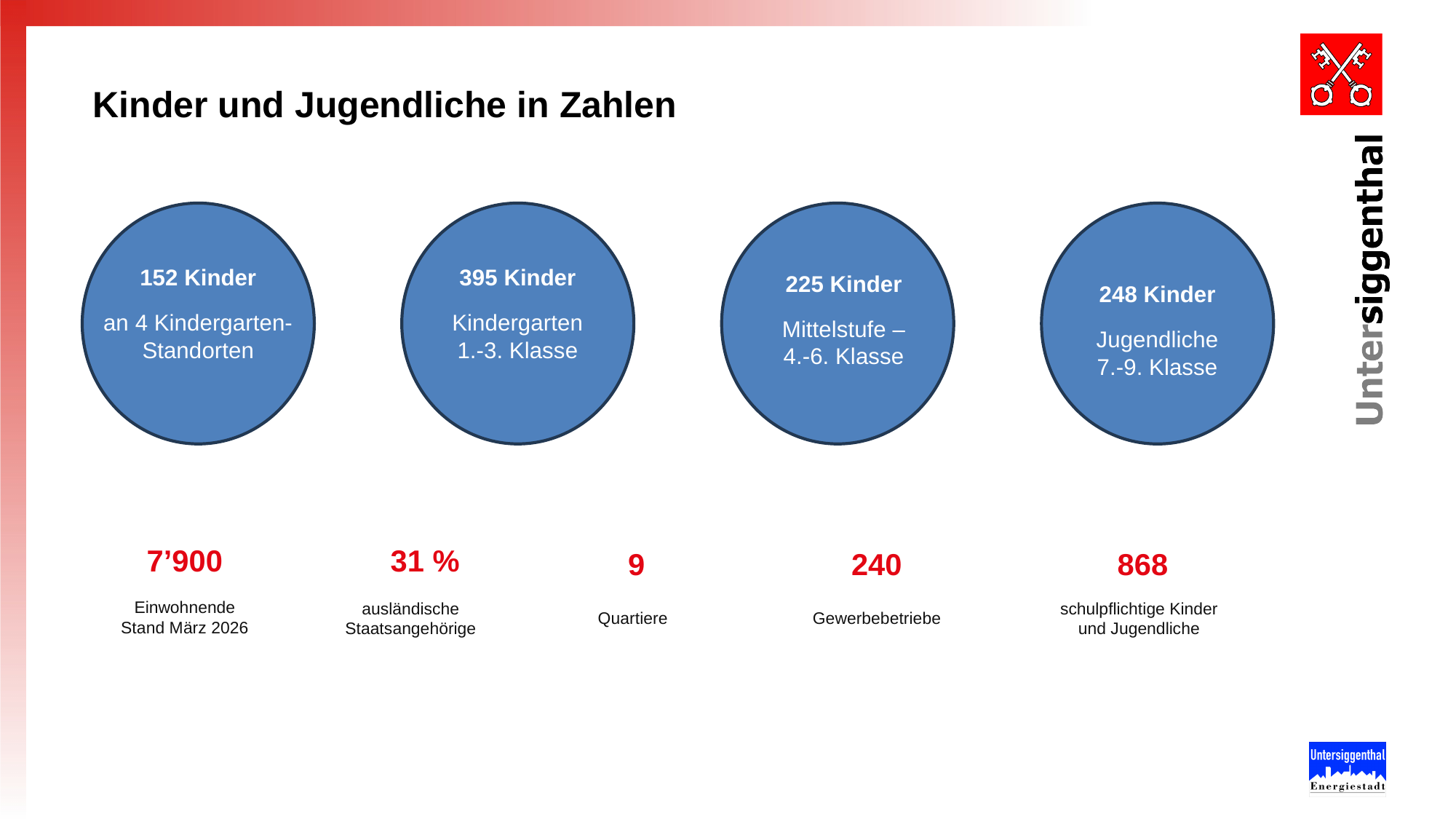

# Kinder und Jugendliche in Zahlen

152 Kinder

an 4 Kindergarten- Standorten
395 Kinder

Kindergarten 1.-3. Klasse
225 Kinder

Mittelstufe – 4.-6. Klasse
248 Kinder

Jugendliche
7.-9. Klasse
7’900
31 %
9
868
240
Einwohnende
Stand März 2026
ausländische Staatsangehörige
Quartiere
Gewerbebetriebe
schulpflichtige Kinder und Jugendliche